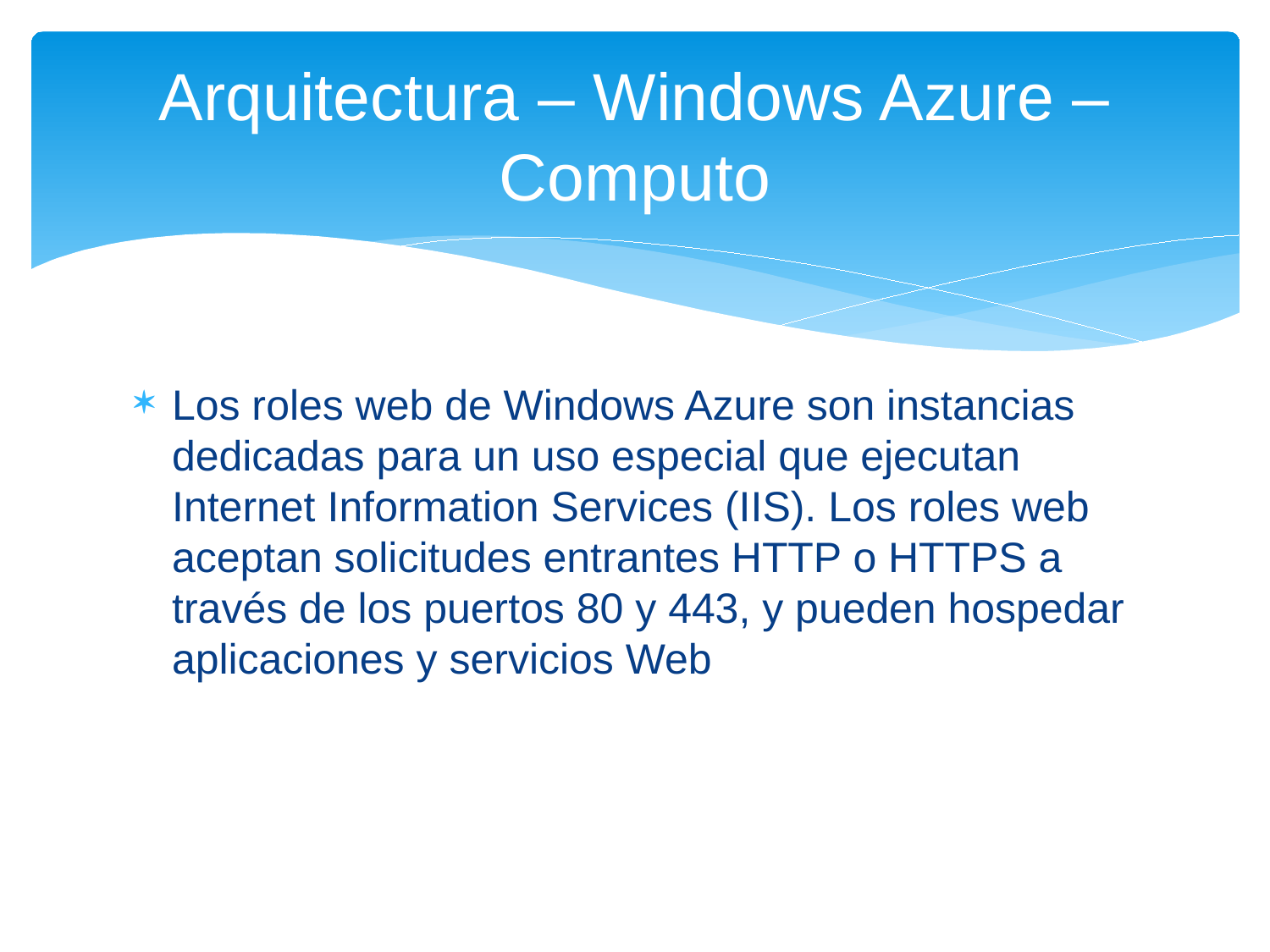

# Arquitectura – Windows Azure – Computo
Los roles web de Windows Azure son instancias dedicadas para un uso especial que ejecutan Internet Information Services (IIS). Los roles web aceptan solicitudes entrantes HTTP o HTTPS a través de los puertos 80 y 443, y pueden hospedar aplicaciones y servicios Web